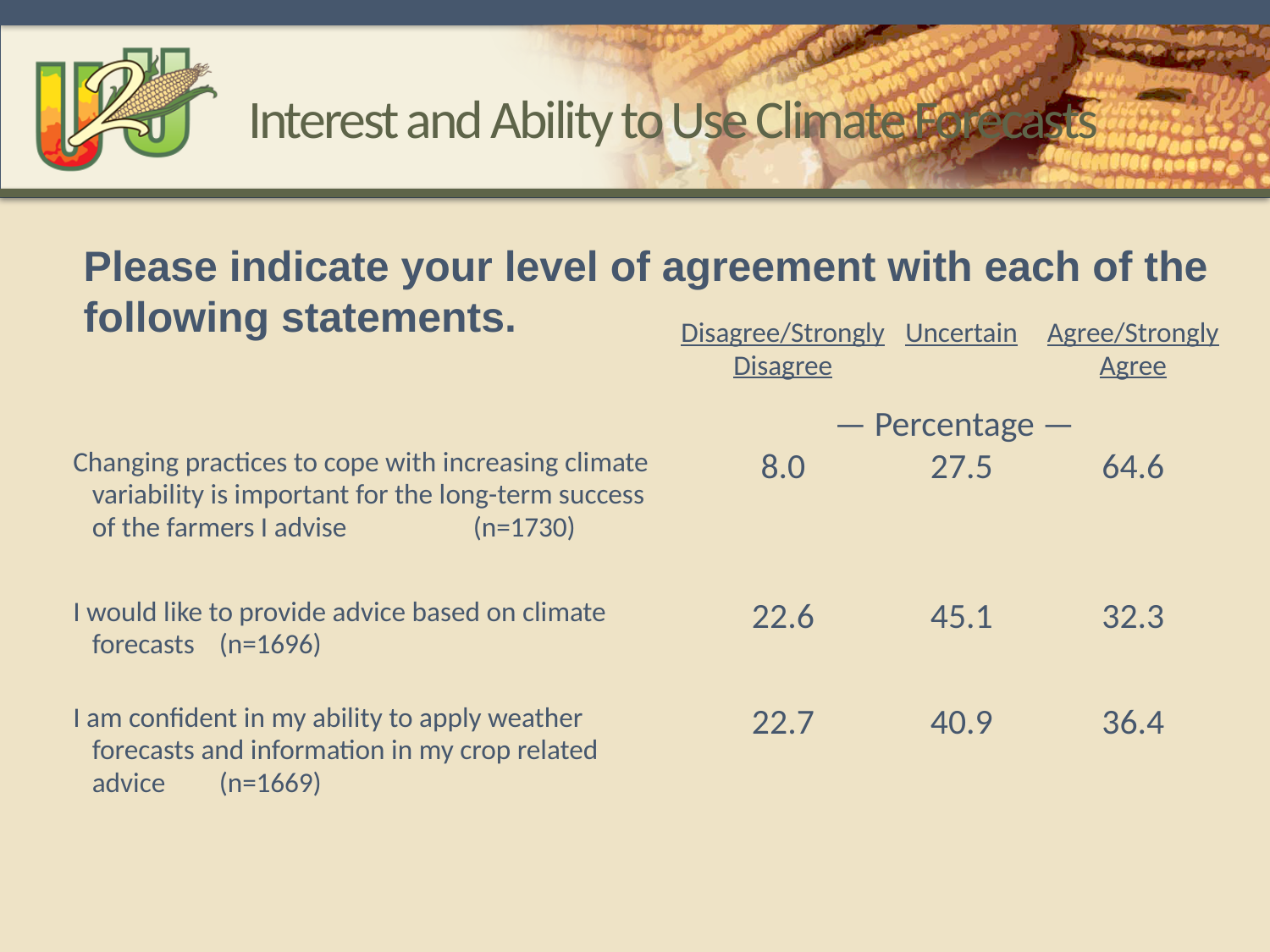

# Interest and Ability to Use Climate Forecasts
Please indicate your level of agreement with each of the following statements.
|  | Disagree/Strongly Disagree | Uncertain | Agree/Strongly Agree |
| --- | --- | --- | --- |
|  | — Percentage — |  |  |
| Changing practices to cope with increasing climate variability is important for the long-term success of the farmers I advise (n=1730) | 8.0 | 27.5 | 64.6 |
| I would like to provide advice based on climate forecasts (n=1696) | 22.6 | 45.1 | 32.3 |
| I am confident in my ability to apply weather forecasts and information in my crop related advice (n=1669) | 22.7 | 40.9 | 36.4 |